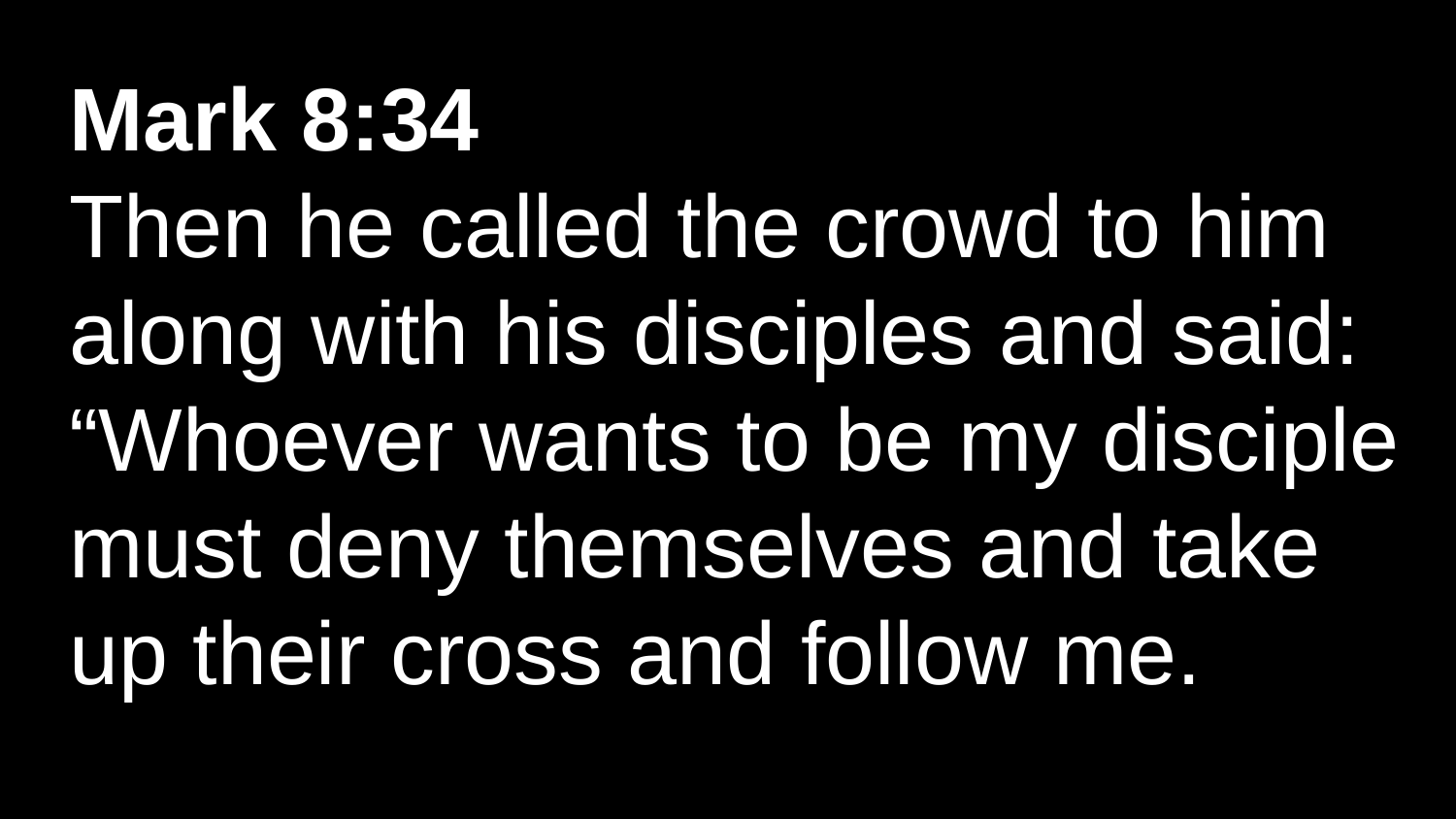

Mark 8:34
Then he called the crowd to him along with his disciples and said:
“Whoever wants to be my disciple must deny themselves and take up their cross and follow me.